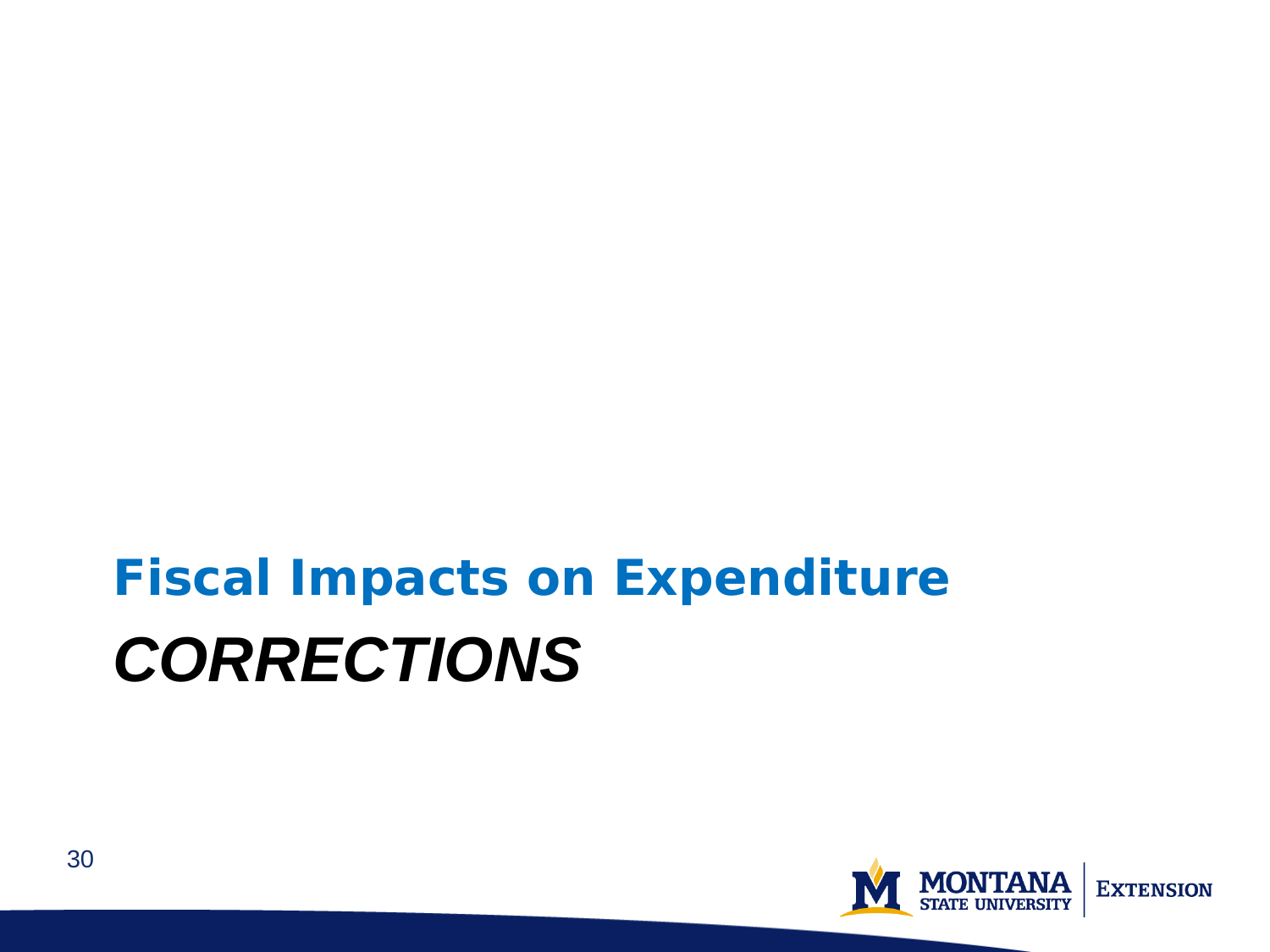

Fiscal Impacts on Expenditure
# Corrections
30